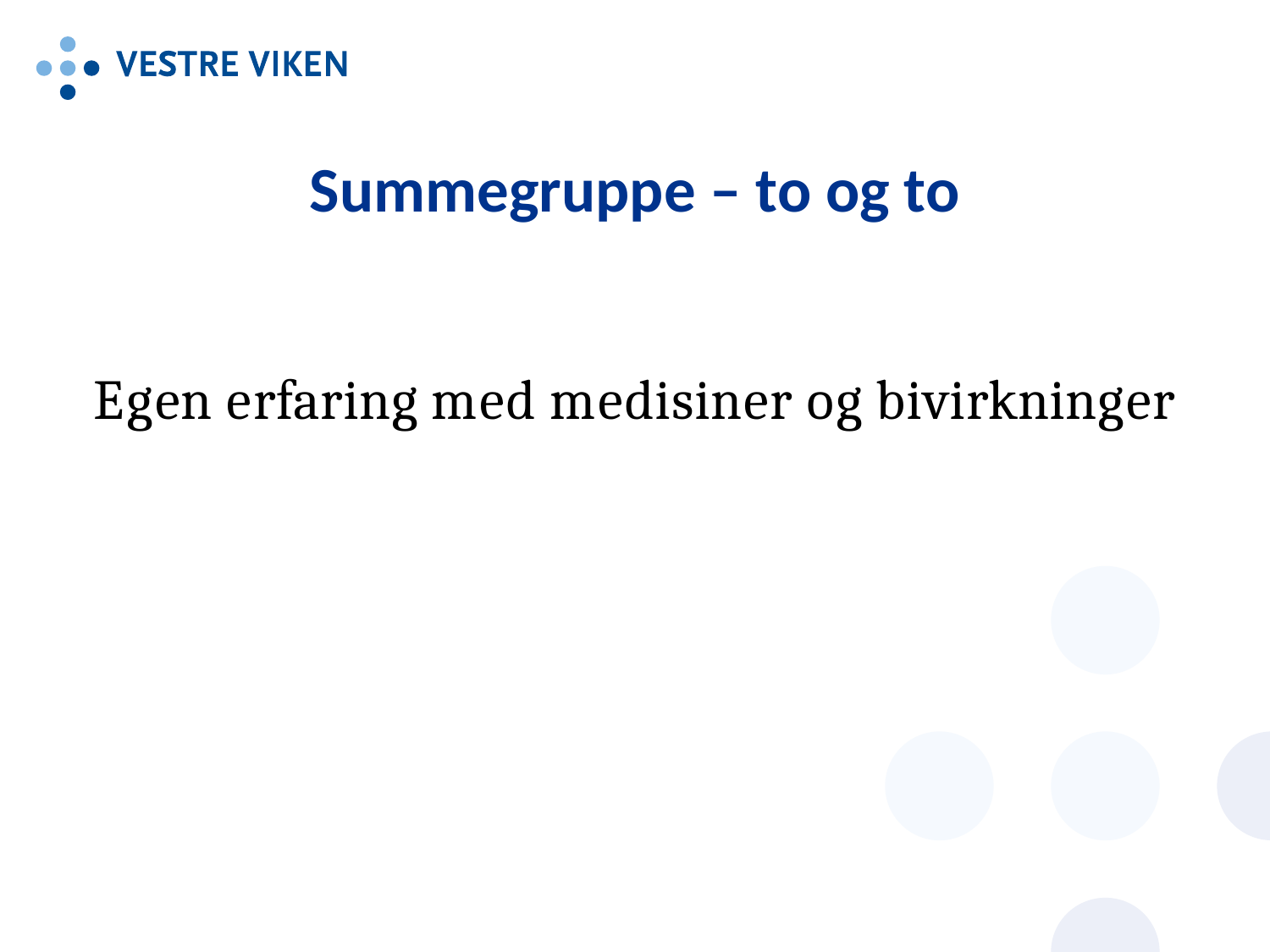

# Summegruppe – to og to

Egen erfaring med medisiner og bivirkninger